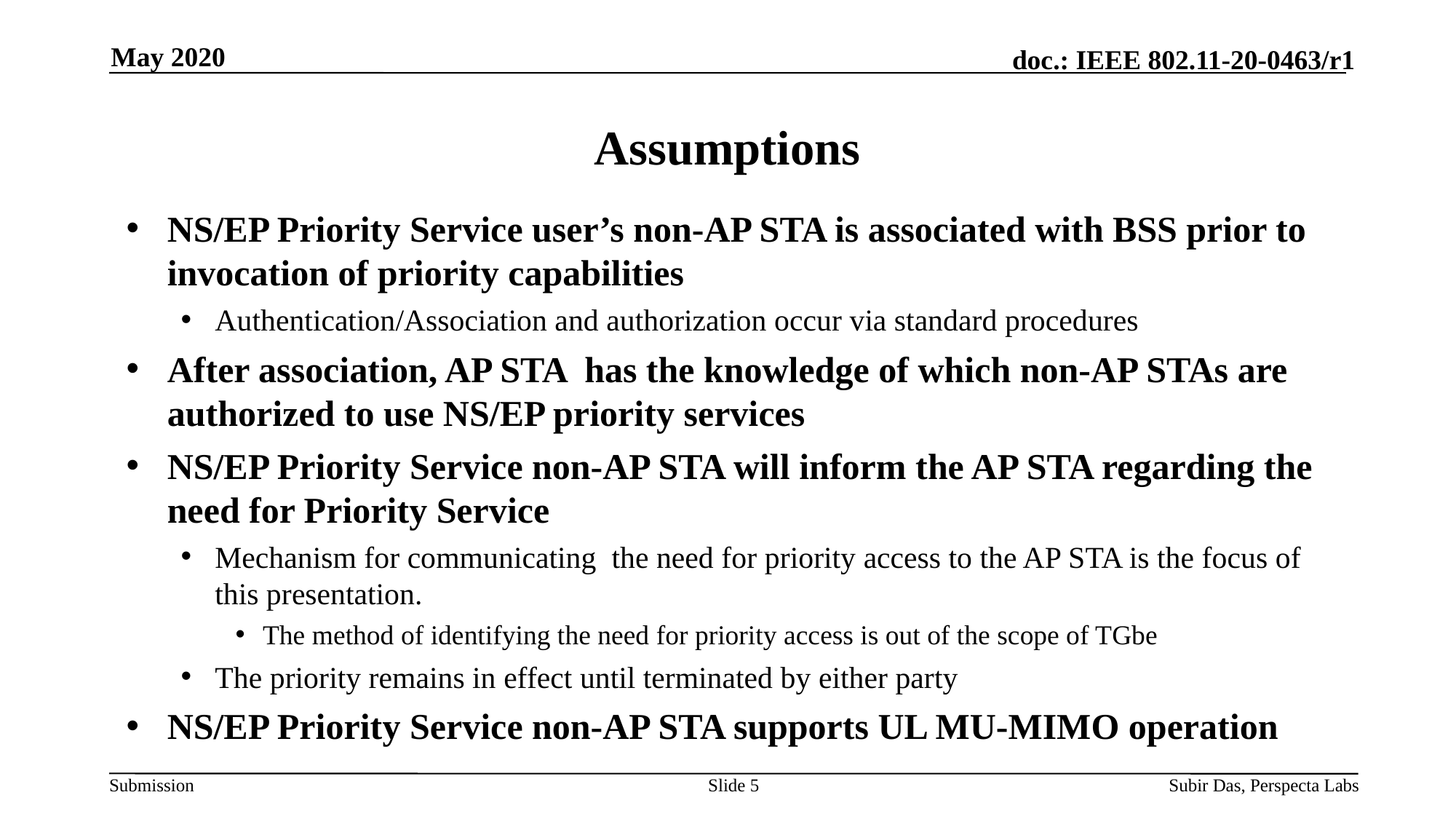

May 2020
# Assumptions
NS/EP Priority Service user’s non-AP STA is associated with BSS prior to invocation of priority capabilities
Authentication/Association and authorization occur via standard procedures
After association, AP STA  has the knowledge of which non-AP STAs are authorized to use NS/EP priority services
NS/EP Priority Service non-AP STA will inform the AP STA regarding the need for Priority Service
Mechanism for communicating  the need for priority access to the AP STA is the focus of this presentation.
The method of identifying the need for priority access is out of the scope of TGbe
The priority remains in effect until terminated by either party
NS/EP Priority Service non-AP STA supports UL MU-MIMO operation
Slide 5
Subir Das, Perspecta Labs